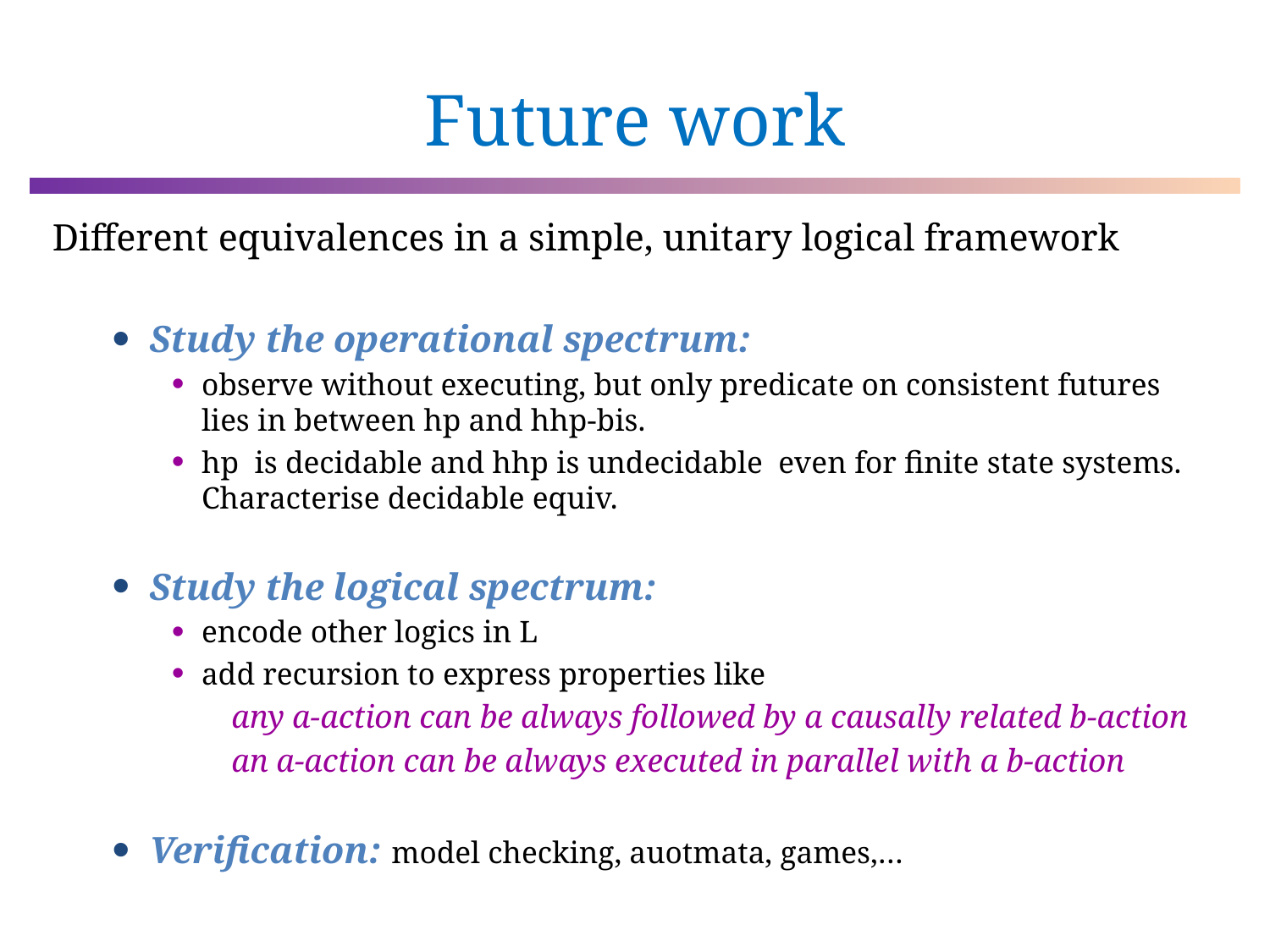

# Future work
Different equivalences in a simple, unitary logical framework

Study the operational spectrum:
observe without executing, but only predicate on consistent futures lies in between hp and hhp-bis.
hp  is decidable and hhp is undecidable  even for finite state systems. Characterise decidable equiv.

Study the logical spectrum:
encode other logics in L
add recursion to express properties like
any a-action can be always followed by a causally related b-action
an a-action can be always executed in parallel with a b-action

Verification: model checking, auotmata, games,…